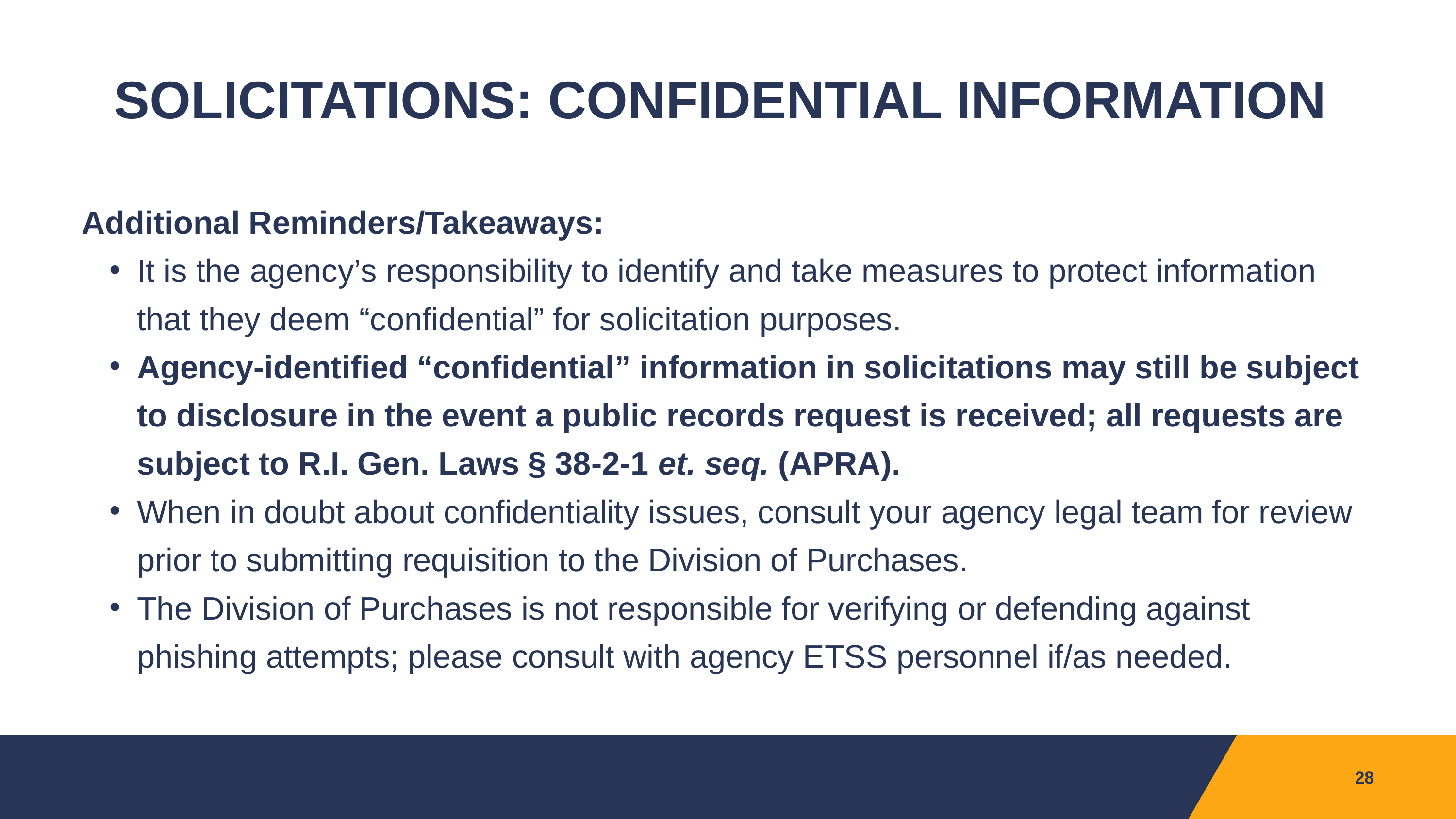

SOLICITATIONS: CONFIDENTIAL INFORMATION
Additional Reminders/Takeaways:
It is the agency’s responsibility to identify and take measures to protect information that they deem “confidential” for solicitation purposes.
Agency-identified “confidential” information in solicitations may still be subject to disclosure in the event a public records request is received; all requests are subject to R.I. Gen. Laws § 38-2-1 et. seq. (APRA).
When in doubt about confidentiality issues, consult your agency legal team for review prior to submitting requisition to the Division of Purchases.
The Division of Purchases is not responsible for verifying or defending against phishing attempts; please consult with agency ETSS personnel if/as needed.

28